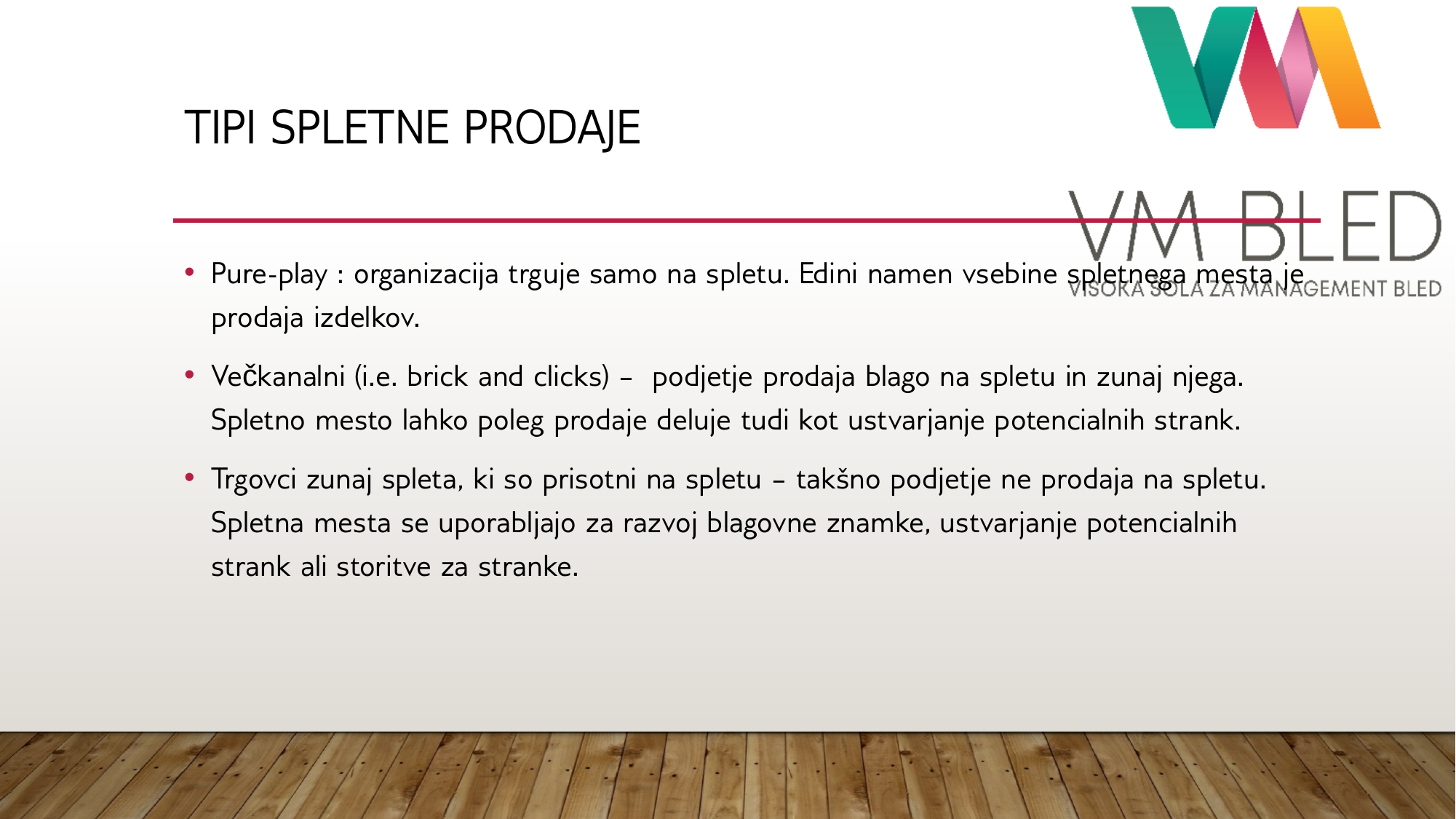

# Tipi spletne prodaje
Pure-play : organizacija trguje samo na spletu. Edini namen vsebine spletnega mesta je prodaja izdelkov.
Večkanalni (i.e. brick and clicks) –  podjetje prodaja blago na spletu in zunaj njega. Spletno mesto lahko poleg prodaje deluje tudi kot ustvarjanje potencialnih strank.
Trgovci zunaj spleta, ki so prisotni na spletu – takšno podjetje ne prodaja na spletu. Spletna mesta se uporabljajo za razvoj blagovne znamke, ustvarjanje potencialnih strank ali storitve za stranke.